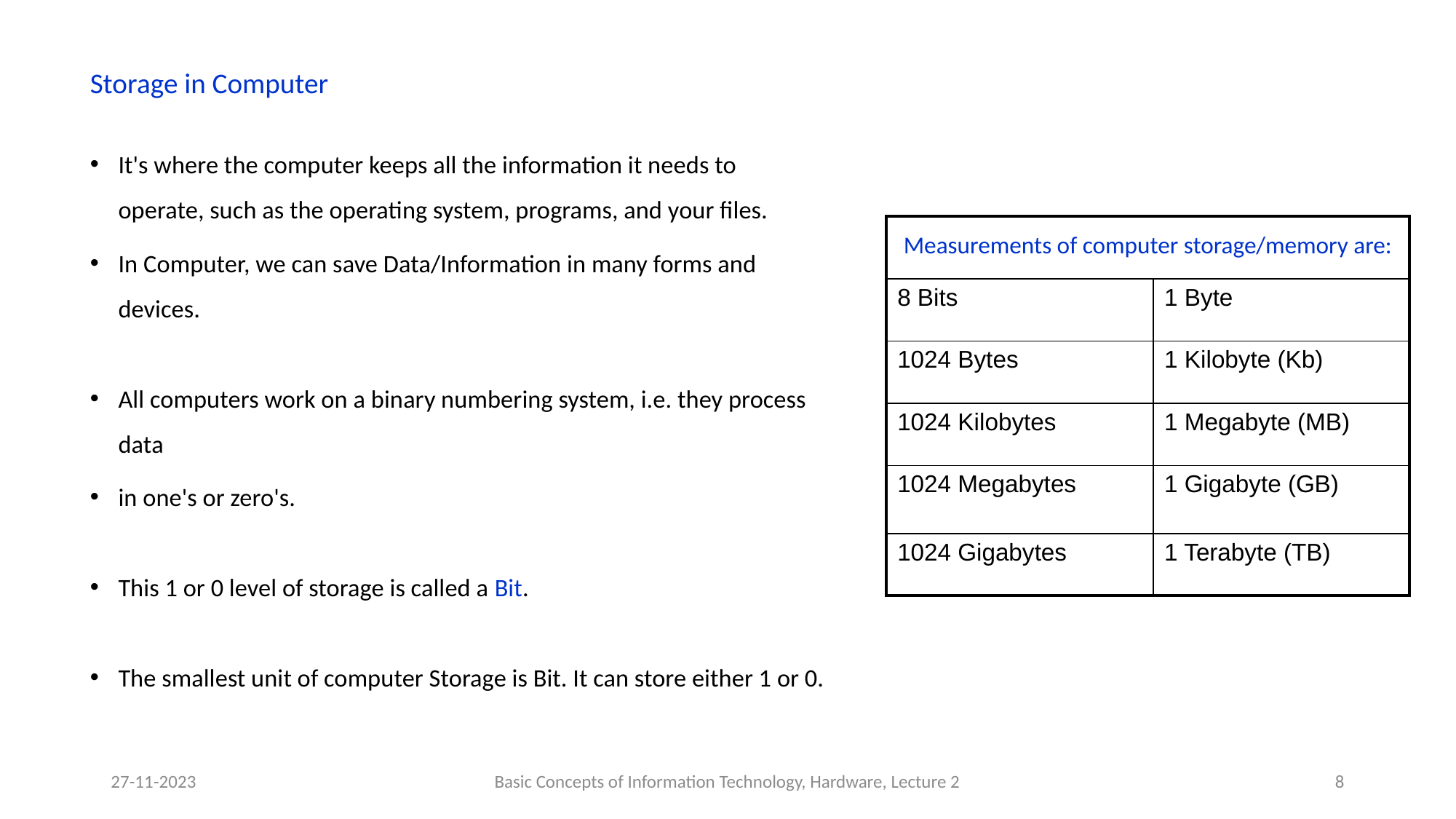

Lesson 11 – Storage Devices
Storage in Computer

It's where the computer keeps all the information it needs to operate, such as the operating system, programs, and your files.
In Computer, we can save Data/Information in many forms and devices.

All computers work on a binary numbering system, i.e. they process data
in one's or zero's.

This 1 or 0 level of storage is called a Bit.

The smallest unit of computer Storage is Bit. It can store either 1 or 0.
| Measurements of computer storage/memory are: |  |
| --- | --- |
| 8 Bits | 1 Byte |
| 1024 Bytes | 1 Kilobyte (Kb) |
| 1024 Kilobytes | 1 Megabyte (MB) |
| 1024 Megabytes | 1 Gigabyte (GB) |
| 1024 Gigabytes | 1 Terabyte (TB) |
27-11-2023
Basic Concepts of Information Technology, Hardware, Lecture 2
8